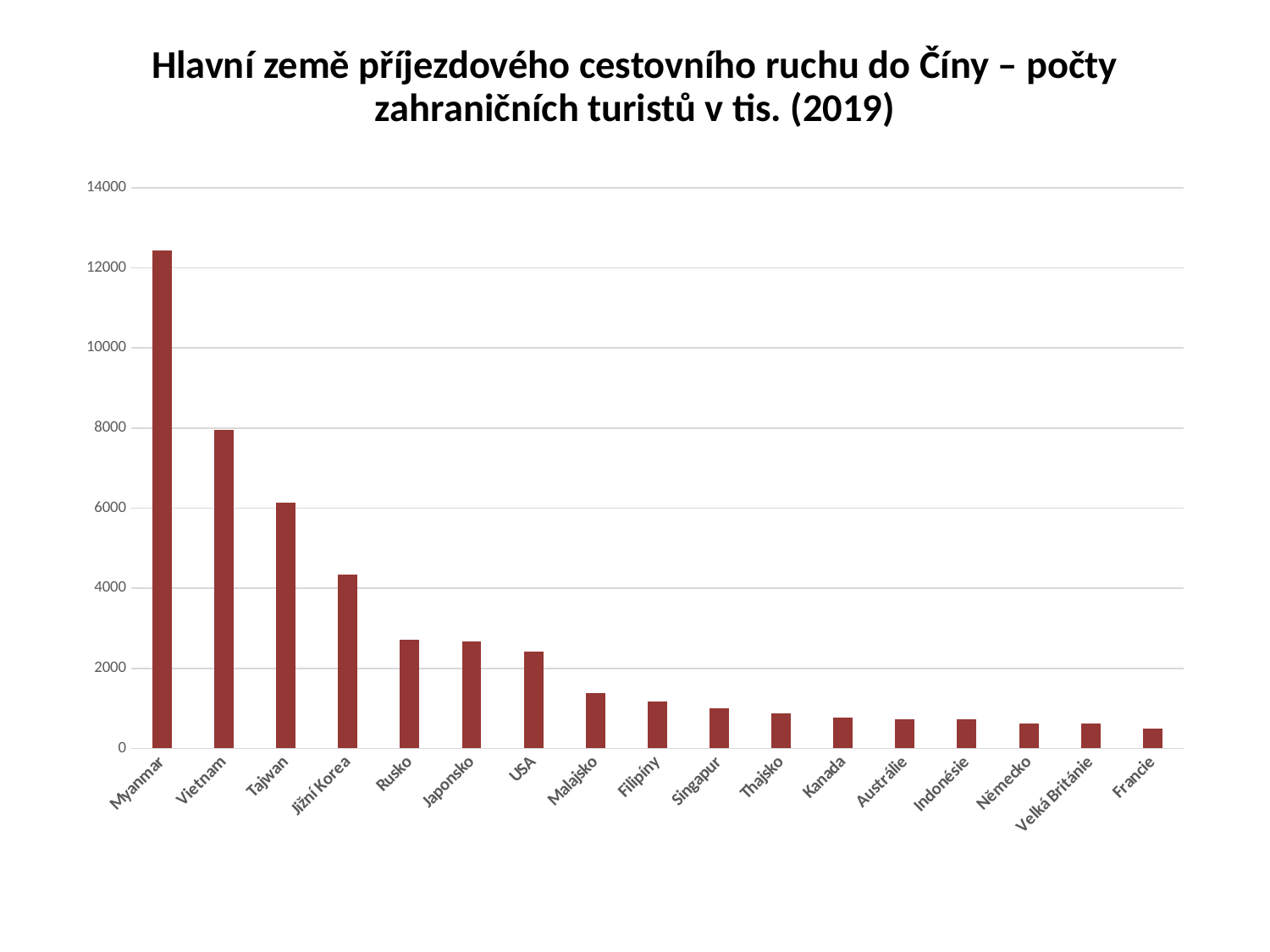

# Hlavní země příjezdového cestovního ruchu do Číny – počty zahraničních turistů v tis. (2019)

### Chart

| Category |  |
|---|---|
| Myanmar | 12422.0 |
| Vietnam | 7949.0 |
| Tajwan | 6134.0 |
| Jižní Korea | 4347.0 |
| Rusko | 2723.0 |
| Japonsko | 2676.0 |
| USA | 2407.0 |
| Malajsko | 1384.0 |
| Filipíny | 1178.0 |
| Singapur | 1009.0 |
| Thajsko | 871.0 |
| Kanada | 776.0 |
| Austrálie | 735.0 |
| Indonésie | 725.0 |
| Německo | 622.0 |
| Velká Británie | 612.0 |
| Francie | 491.0 |